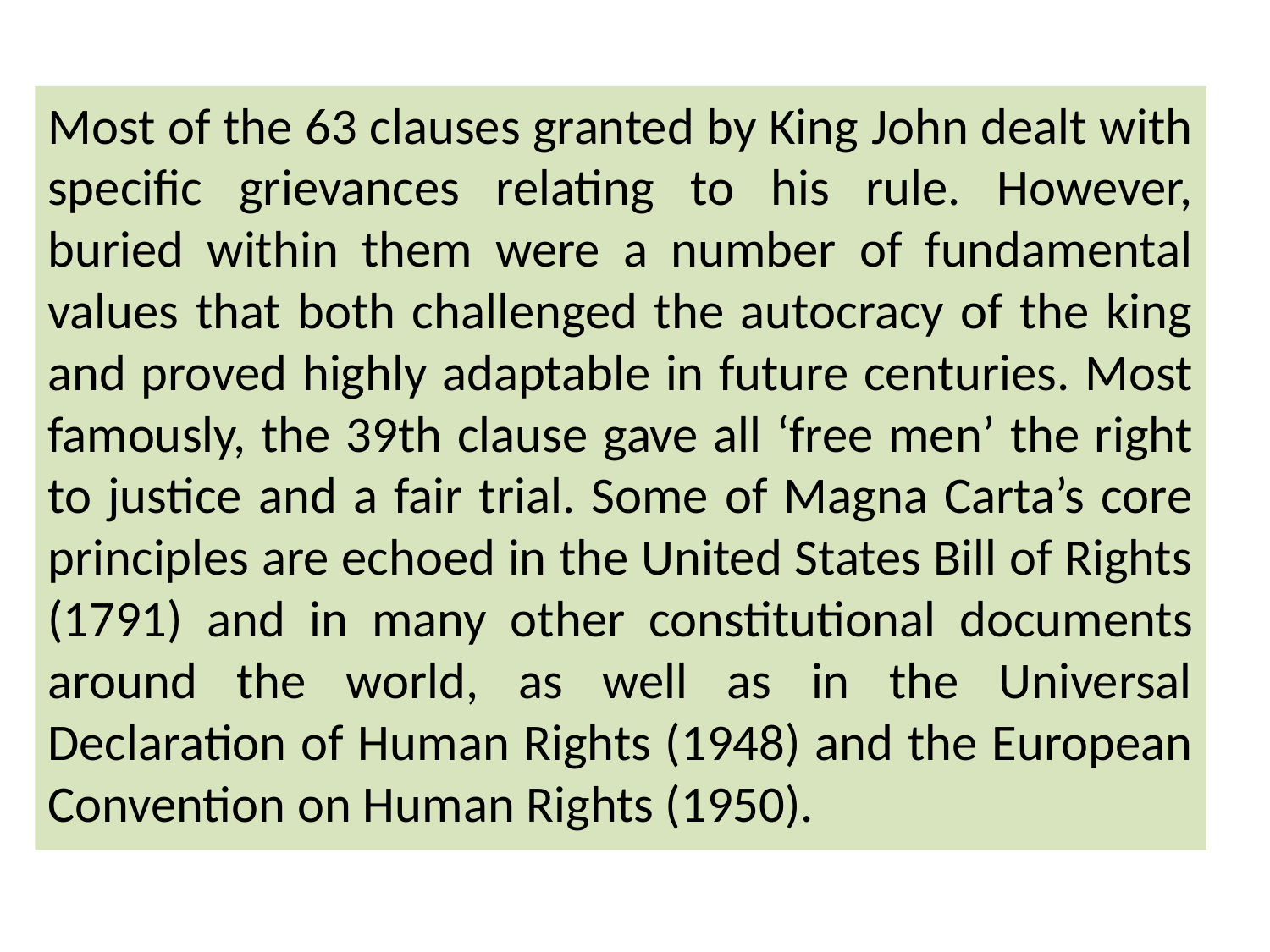

Most of the 63 clauses granted by King John dealt with specific grievances relating to his rule. However, buried within them were a number of fundamental values that both challenged the autocracy of the king and proved highly adaptable in future centuries. Most famously, the 39th clause gave all ‘free men’ the right to justice and a fair trial. Some of Magna Carta’s core principles are echoed in the United States Bill of Rights (1791) and in many other constitutional documents around the world, as well as in the Universal Declaration of Human Rights (1948) and the European Convention on Human Rights (1950).